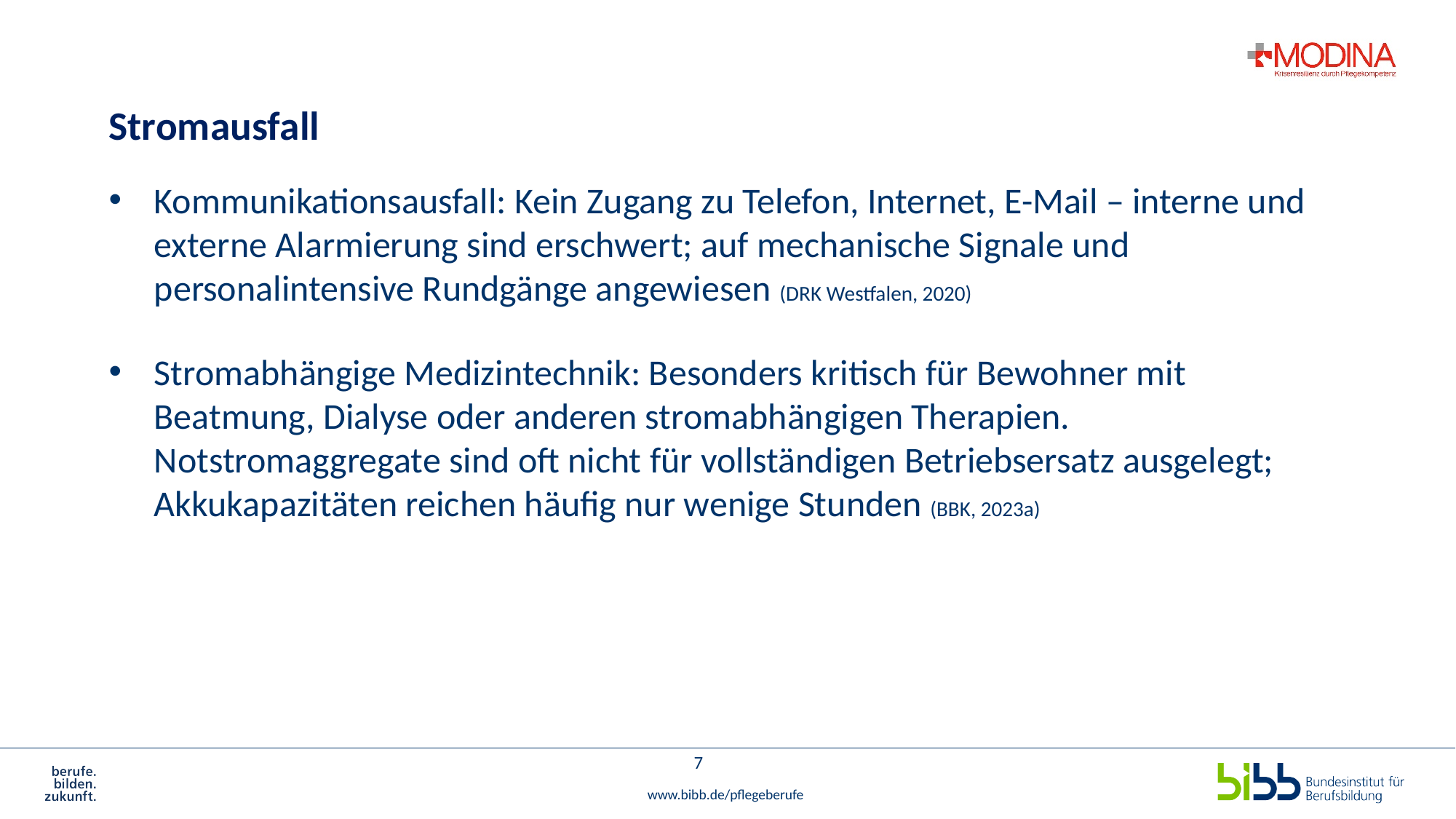

# Stromausfall
Kommunikationsausfall: Kein Zugang zu Telefon, Internet, E-Mail – interne und externe Alarmierung sind erschwert; auf mechanische Signale und personalintensive Rundgänge angewiesen (DRK Westfalen, 2020)
Stromabhängige Medizintechnik: Besonders kritisch für Bewohner mit Beatmung, Dialyse oder anderen stromabhängigen Therapien. Notstromaggregate sind oft nicht für vollständigen Betriebsersatz ausgelegt; Akkukapazitäten reichen häufig nur wenige Stunden (BBK, 2023a)